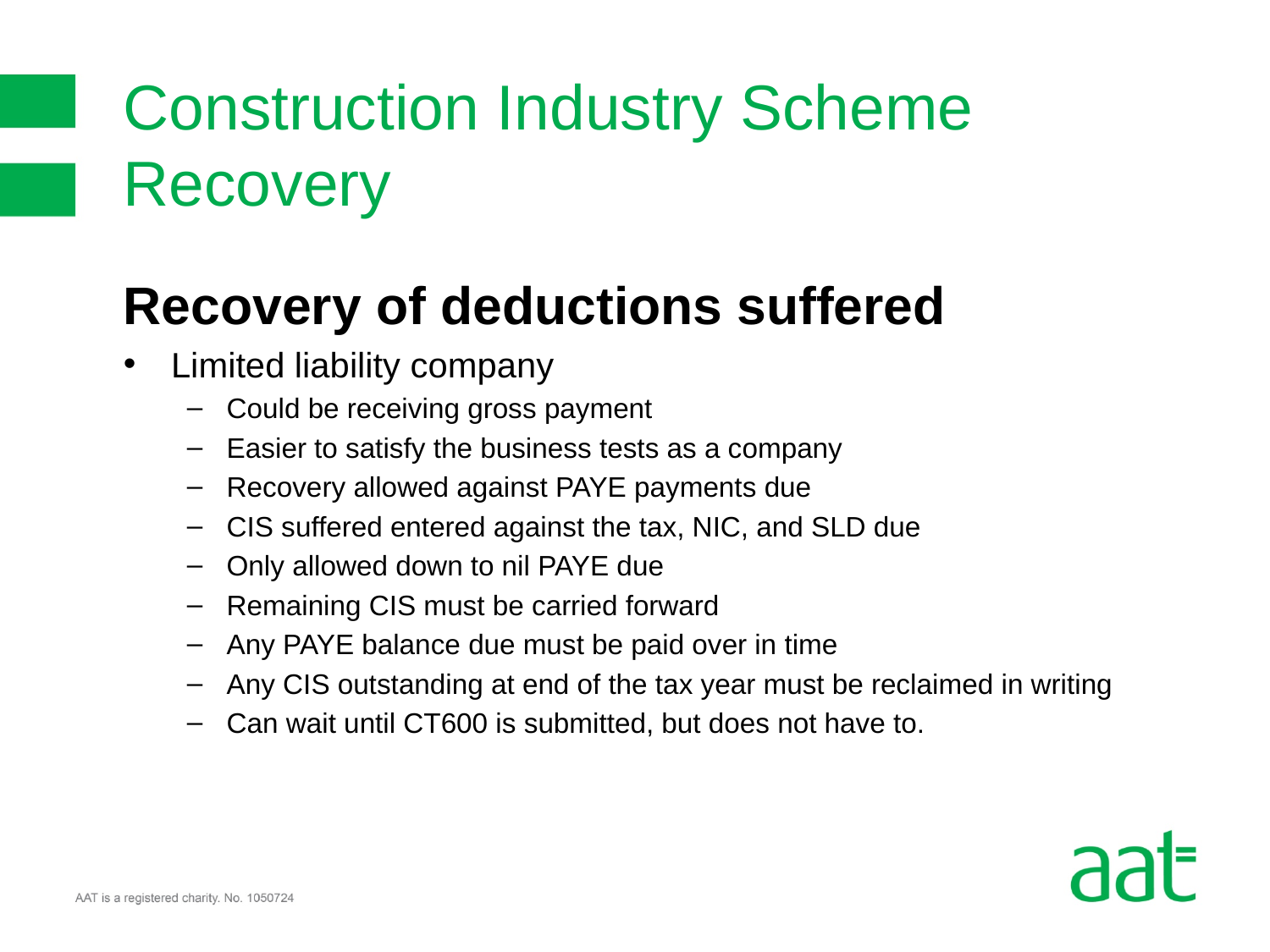

# Construction Industry Scheme Recovery
Recovery of deductions suffered
Limited liability company
Could be receiving gross payment
Easier to satisfy the business tests as a company
Recovery allowed against PAYE payments due
CIS suffered entered against the tax, NIC, and SLD due
Only allowed down to nil PAYE due
Remaining CIS must be carried forward
Any PAYE balance due must be paid over in time
Any CIS outstanding at end of the tax year must be reclaimed in writing
Can wait until CT600 is submitted, but does not have to.